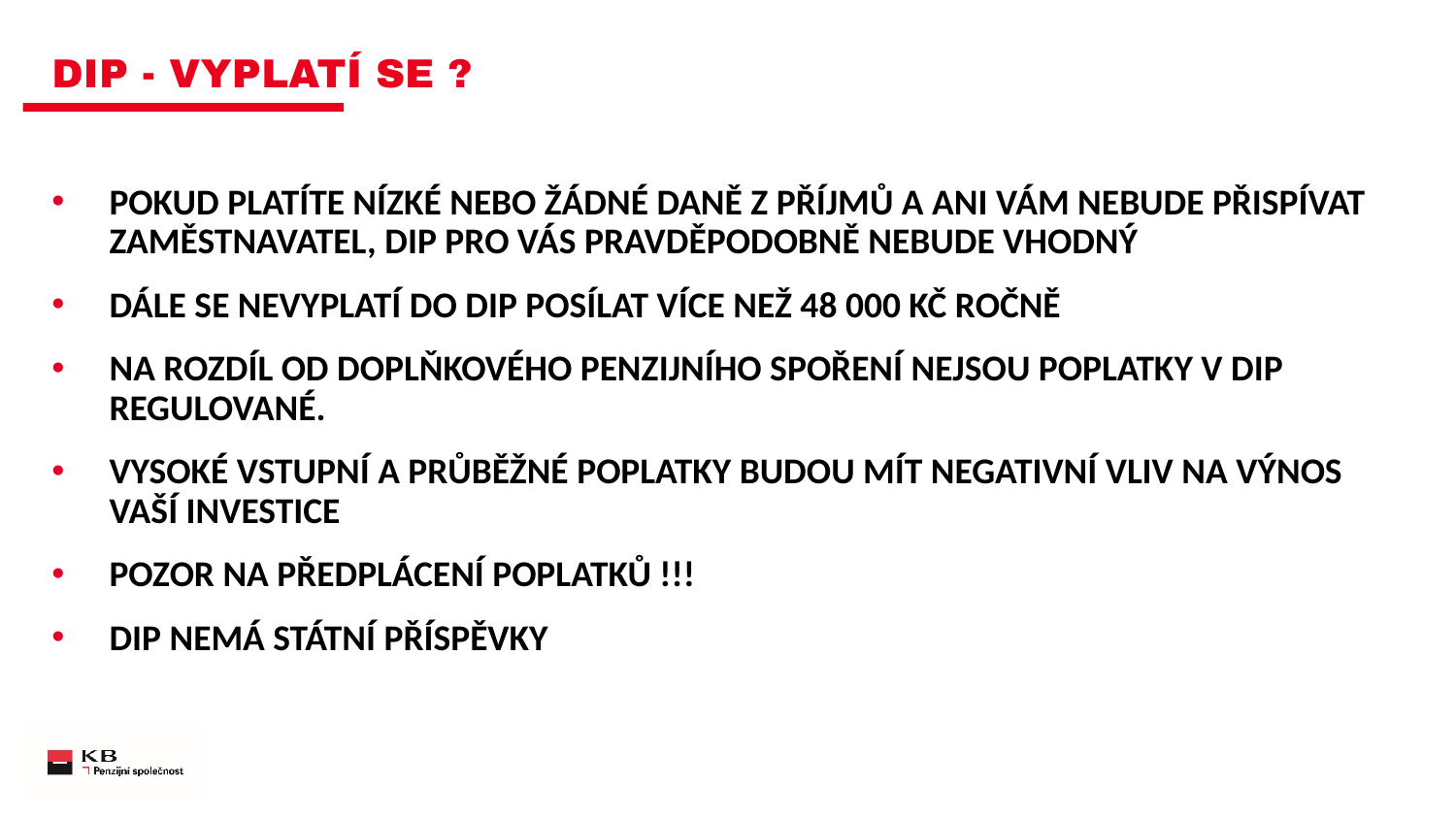

# Dip - vyplatí se ?
Pokud platíte nízké nebo žádné daně z příjmů a ani vám nebude přispívat zaměstnavatel, dip pro vás pravděpodobně nebude vhodný
Dále se nevyplatí do dip posílat více než 48 000 kč ročně
Na rozdíl od doplňkového penzijního spoření nejsou poplatky v dip regulované.
Vysoké vstupní a průběžné poplatky budou mít negativní vliv na výnos vaší investice
Pozor na předplácení poplatků !!!
Dip nemá státní příspěvky